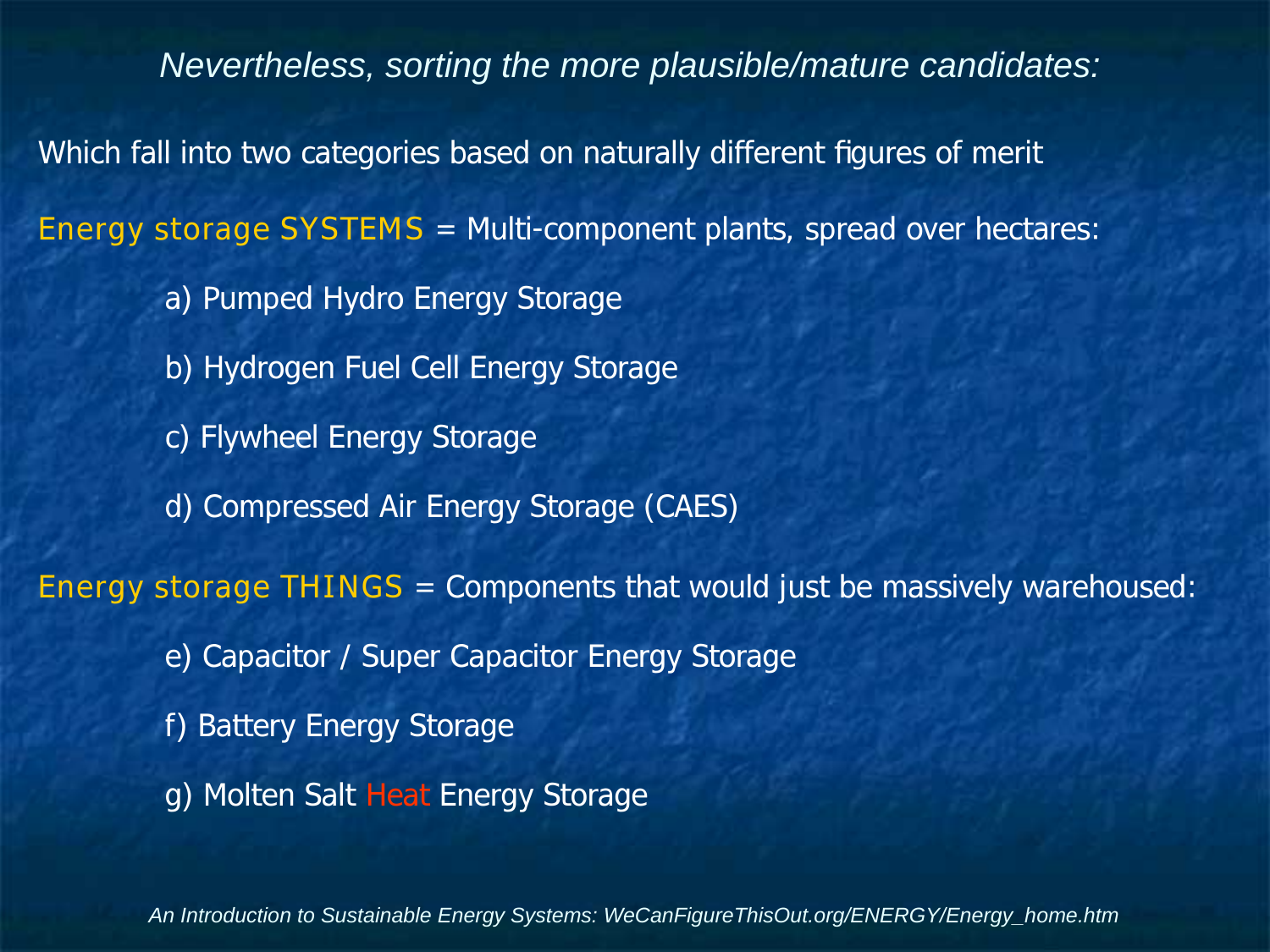

# Nevertheless, sorting the more plausible/mature candidates:
Which fall into two categories based on naturally different figures of merit

Energy storage SYSTEMS = Multi-component plants, spread over hectares:

	a) Pumped Hydro Energy Storage

	b) Hydrogen Fuel Cell Energy Storage

	c) Flywheel Energy Storage

	d) Compressed Air Energy Storage (CAES)

Energy storage THINGS = Components that would just be massively warehoused:

	e) Capacitor / Super Capacitor Energy Storage

	f) Battery Energy Storage

	g) Molten Salt Heat Energy Storage
An Introduction to Sustainable Energy Systems: WeCanFigureThisOut.org/ENERGY/Energy_home.htm